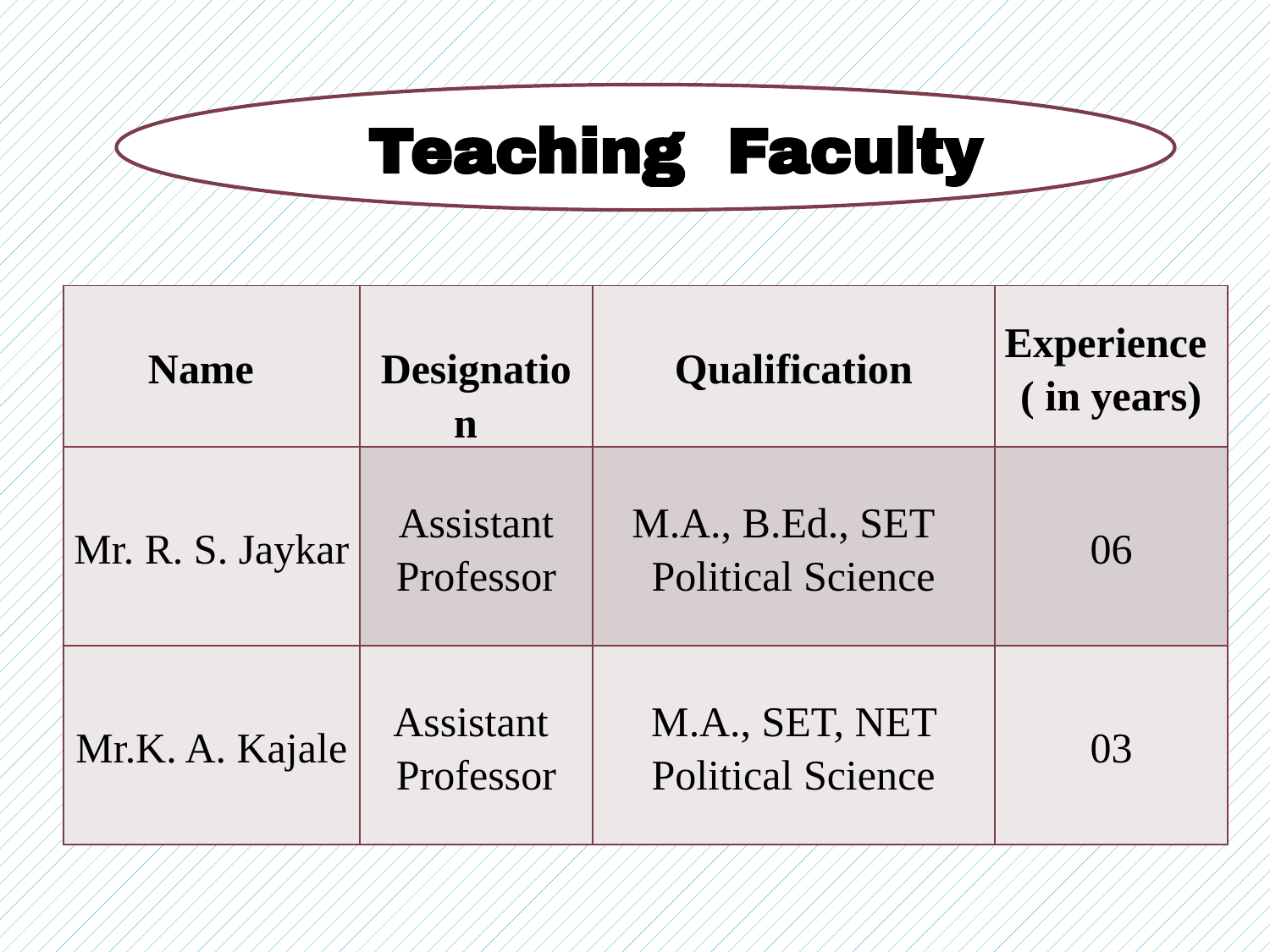

Teaching  Faculty
| Name | Designation | Qualification | Experience ( in years) |
| --- | --- | --- | --- |
| Mr. R. S. Jaykar | Assistant Professor | M.A., B.Ed., SET Political Science | 06 |
| Mr.K. A. Kajale | Assistant Professor | M.A., SET, NET Political Science | 03 |